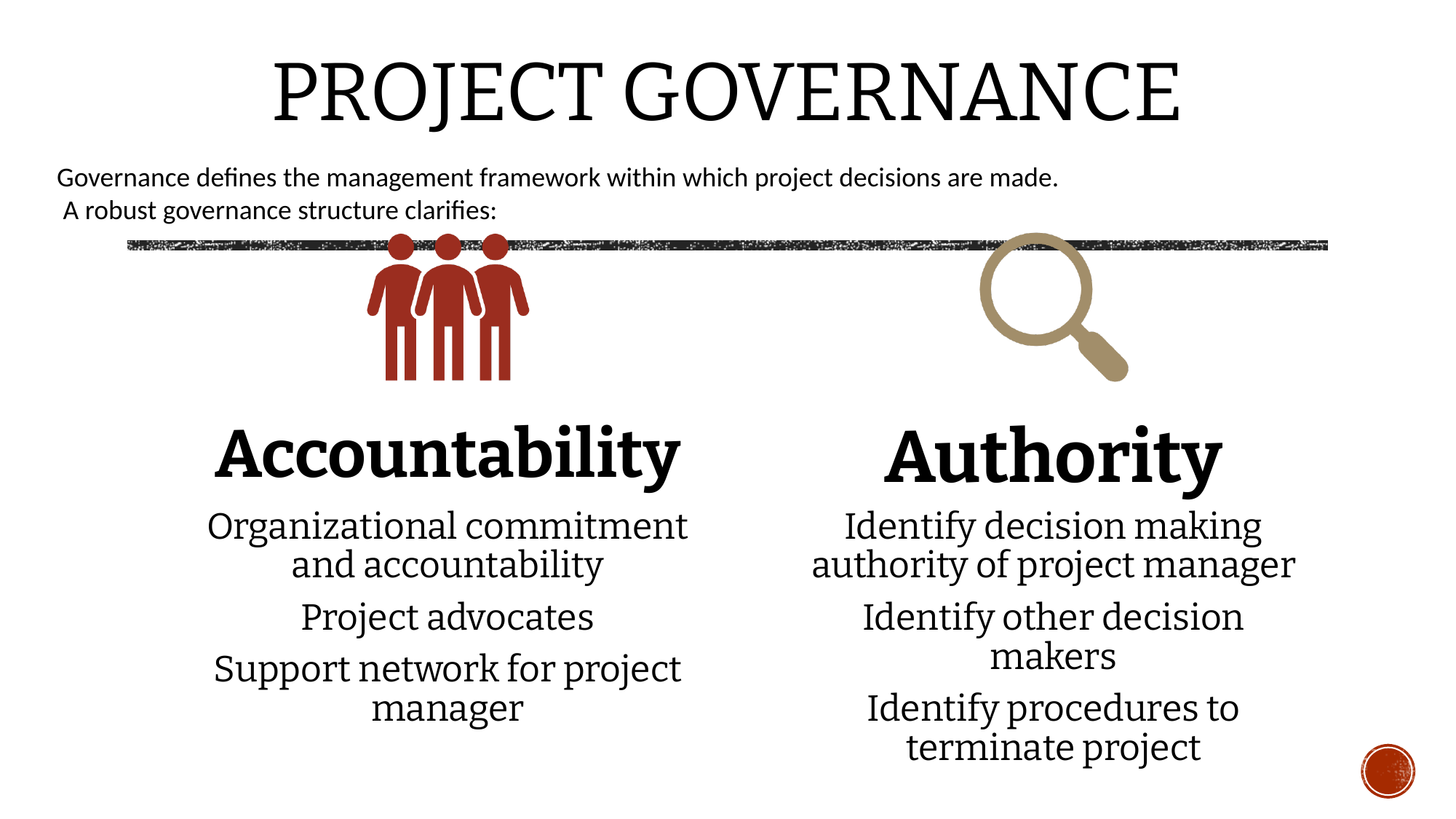

# Project Governance
Governance defines the management framework within which project decisions are made.
 A robust governance structure clarifies:
Accountability
Organizational commitment and accountability
Project advocates
Support network for project manager
Authority
Identify decision making authority of project manager
Identify other decision makers
Identify procedures to terminate project